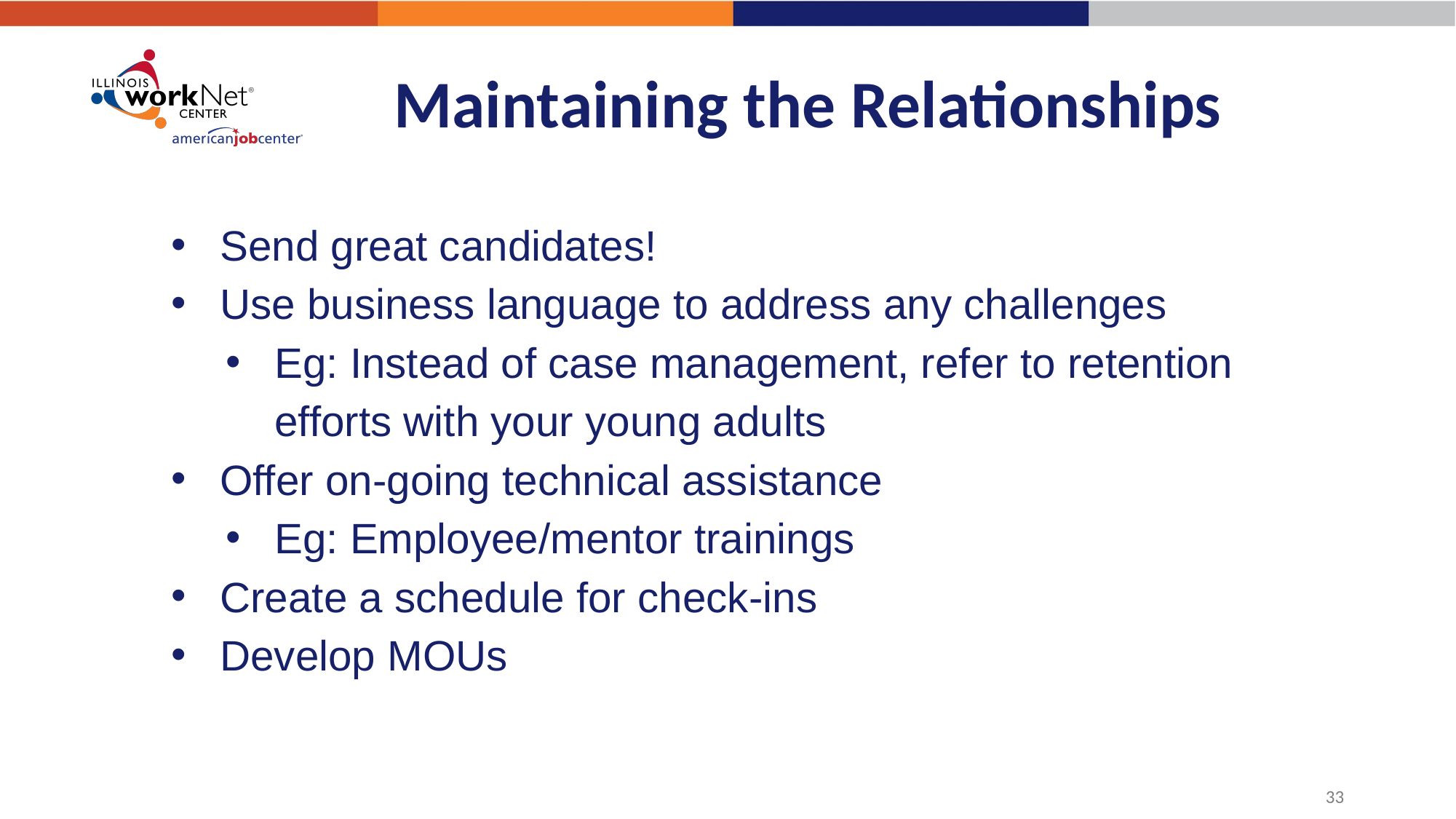

# Maintaining the Relationships
Send great candidates!
Use business language to address any challenges
Eg: Instead of case management, refer to retention efforts with your young adults
Offer on-going technical assistance
Eg: Employee/mentor trainings
Create a schedule for check-ins
Develop MOUs
33